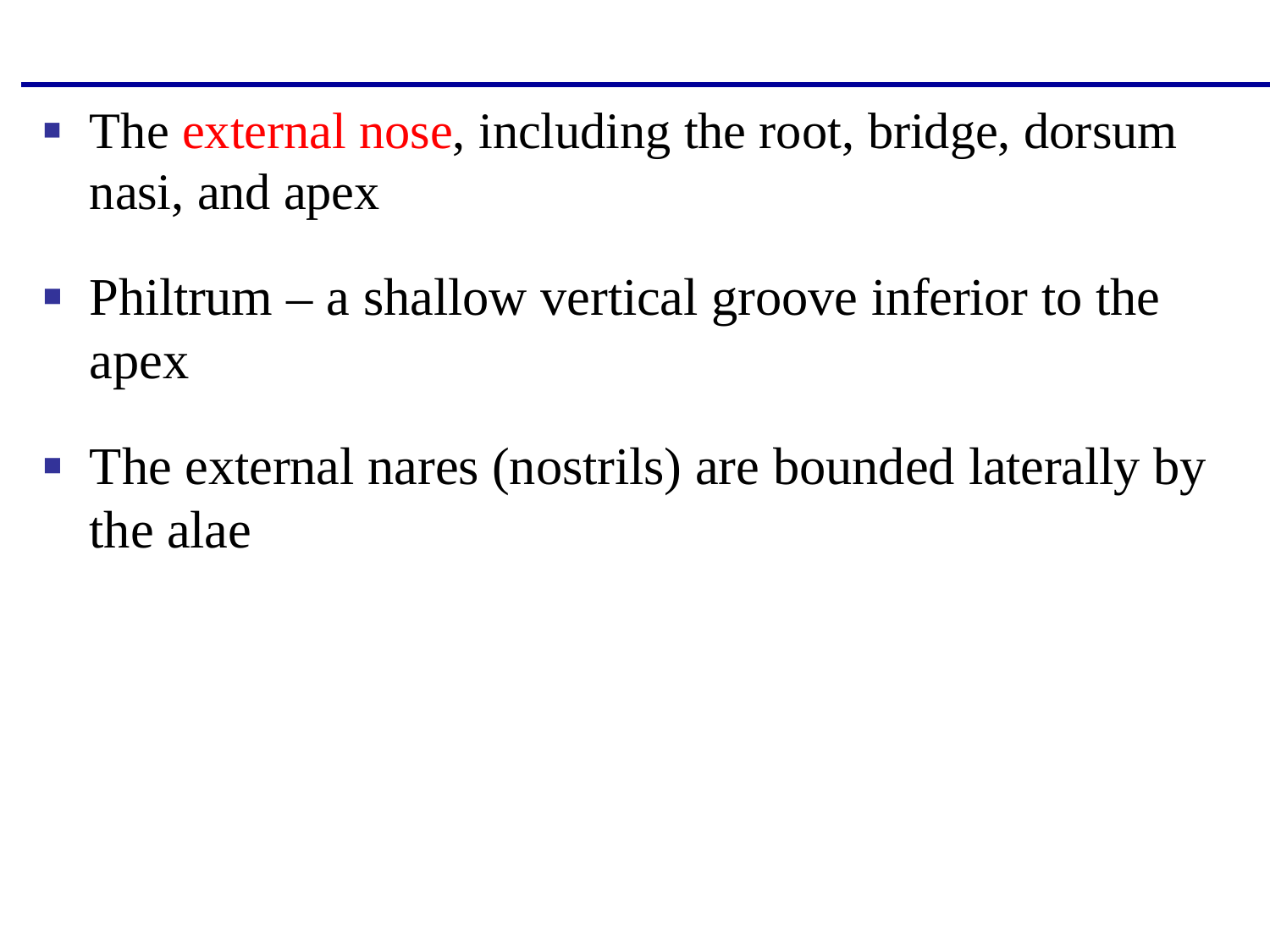

The external nose, including the root, bridge, dorsum  nasi, and apex
Philtrum – a shallow vertical groove inferior to the  apex
The external nares (nostrils) are bounded laterally by  the alae